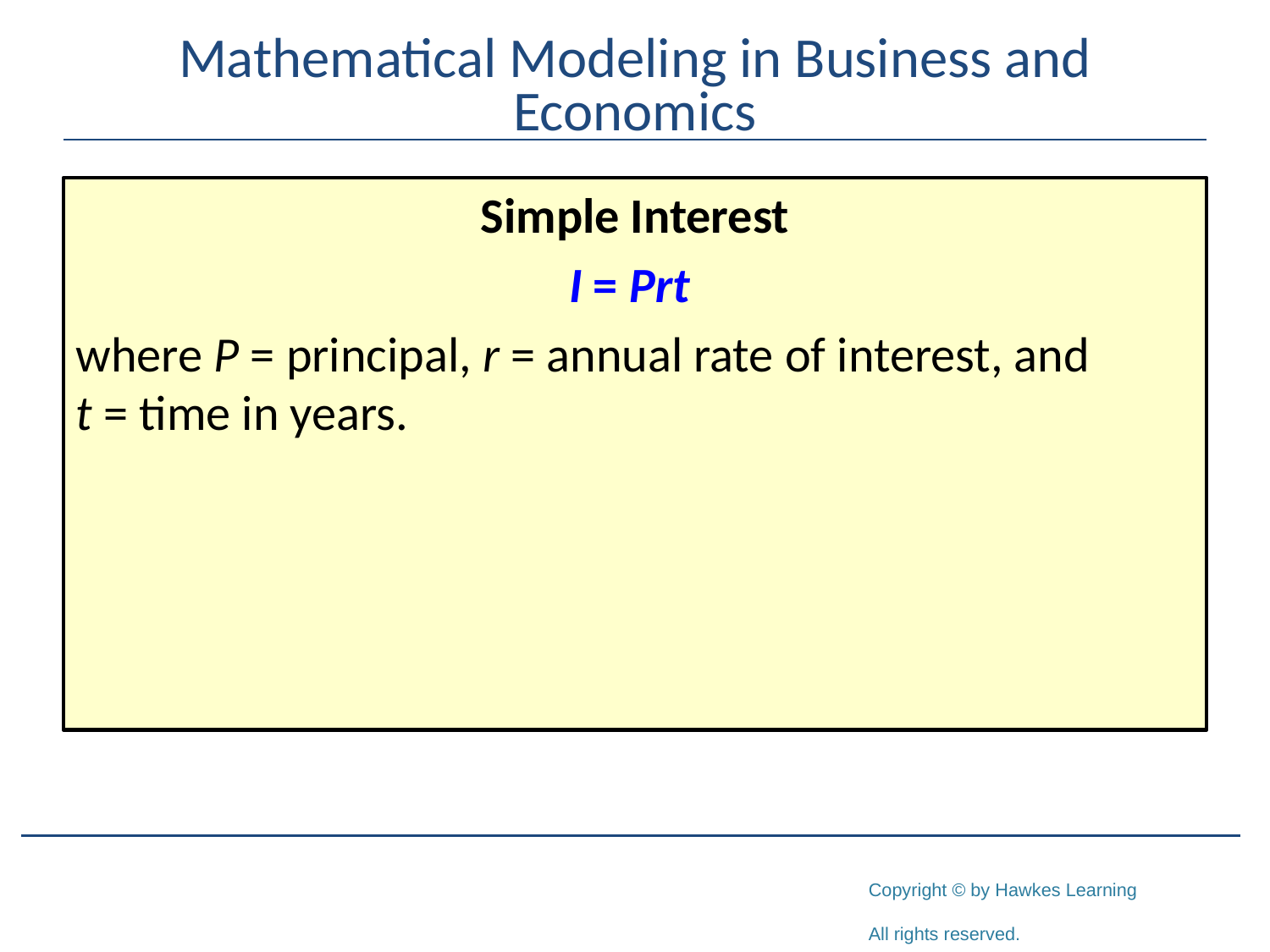

# Mathematical Modeling in Business and Economics
Simple Interest
I = Prt
where P = principal, r = annual rate of interest, and        t = time in years.